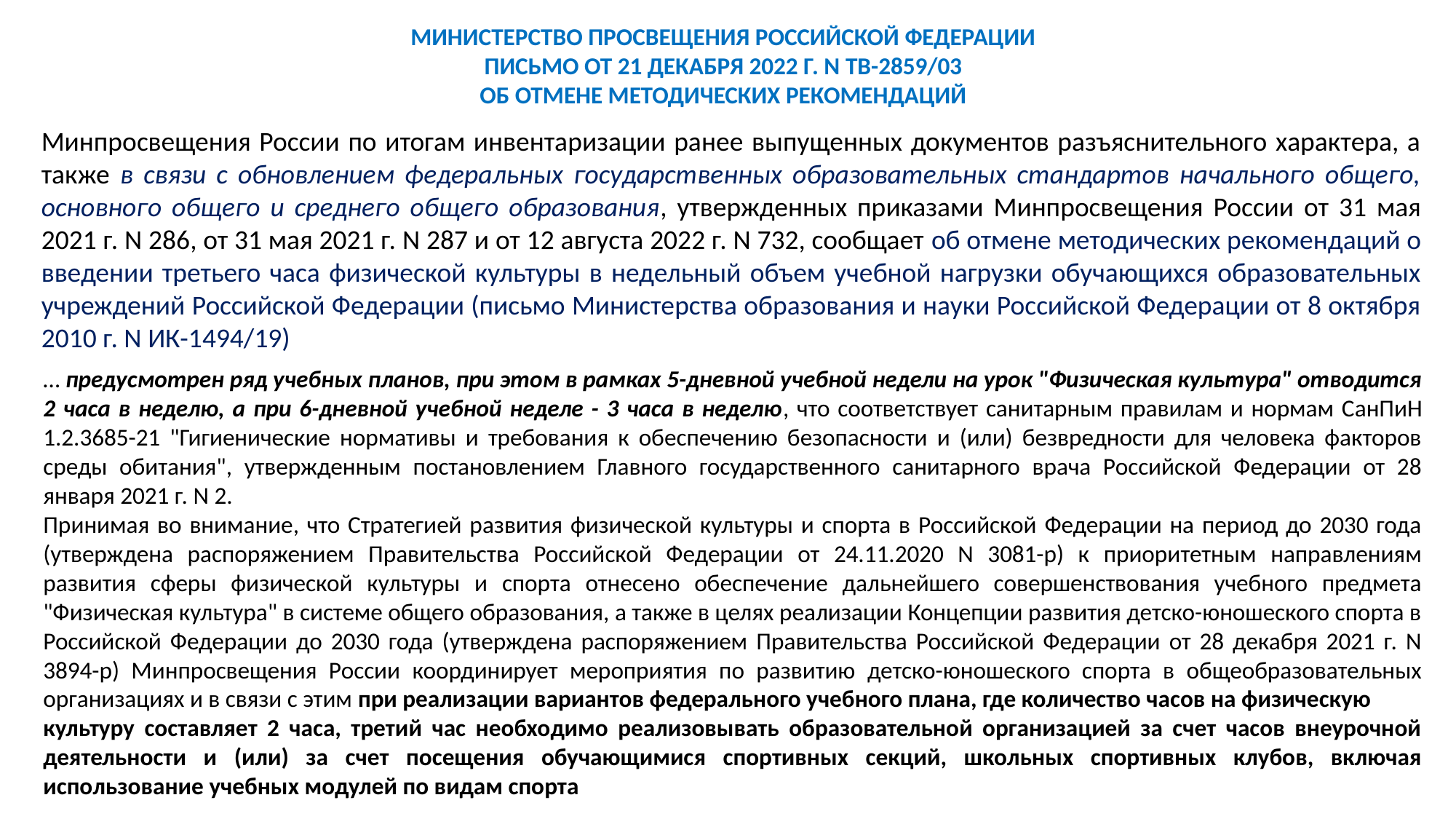

МИНИСТЕРСТВО ПРОСВЕЩЕНИЯ РОССИЙСКОЙ ФЕДЕРАЦИИ
 ПИСЬМО ОТ 21 ДЕКАБРЯ 2022 Г. N ТВ-2859/03
ОБ ОТМЕНЕ МЕТОДИЧЕСКИХ РЕКОМЕНДАЦИЙ
Минпросвещения России по итогам инвентаризации ранее выпущенных документов разъяснительного характера, а также в связи с обновлением федеральных государственных образовательных стандартов начального общего, основного общего и среднего общего образования, утвержденных приказами Минпросвещения России от 31 мая 2021 г. N 286, от 31 мая 2021 г. N 287 и от 12 августа 2022 г. N 732, сообщает об отмене методических рекомендаций о введении третьего часа физической культуры в недельный объем учебной нагрузки обучающихся образовательных учреждений Российской Федерации (письмо Министерства образования и науки Российской Федерации от 8 октября 2010 г. N ИК-1494/19)
… предусмотрен ряд учебных планов, при этом в рамках 5-дневной учебной недели на урок "Физическая культура" отводится 2 часа в неделю, а при 6-дневной учебной неделе - 3 часа в неделю, что соответствует санитарным правилам и нормам СанПиН 1.2.3685-21 "Гигиенические нормативы и требования к обеспечению безопасности и (или) безвредности для человека факторов среды обитания", утвержденным постановлением Главного государственного санитарного врача Российской Федерации от 28 января 2021 г. N 2.
Принимая во внимание, что Стратегией развития физической культуры и спорта в Российской Федерации на период до 2030 года (утверждена распоряжением Правительства Российской Федерации от 24.11.2020 N 3081-р) к приоритетным направлениям развития сферы физической культуры и спорта отнесено обеспечение дальнейшего совершенствования учебного предмета "Физическая культура" в системе общего образования, а также в целях реализации Концепции развития детско-юношеского спорта в Российской Федерации до 2030 года (утверждена распоряжением Правительства Российской Федерации от 28 декабря 2021 г. N 3894-р) Минпросвещения России координирует мероприятия по развитию детско-юношеского спорта в общеобразовательных организациях и в связи с этим при реализации вариантов федерального учебного плана, где количество часов на физическую
культуру составляет 2 часа, третий час необходимо реализовывать образовательной организацией за счет часов внеурочной деятельности и (или) за счет посещения обучающимися спортивных секций, школьных спортивных клубов, включая использование учебных модулей по видам спорта